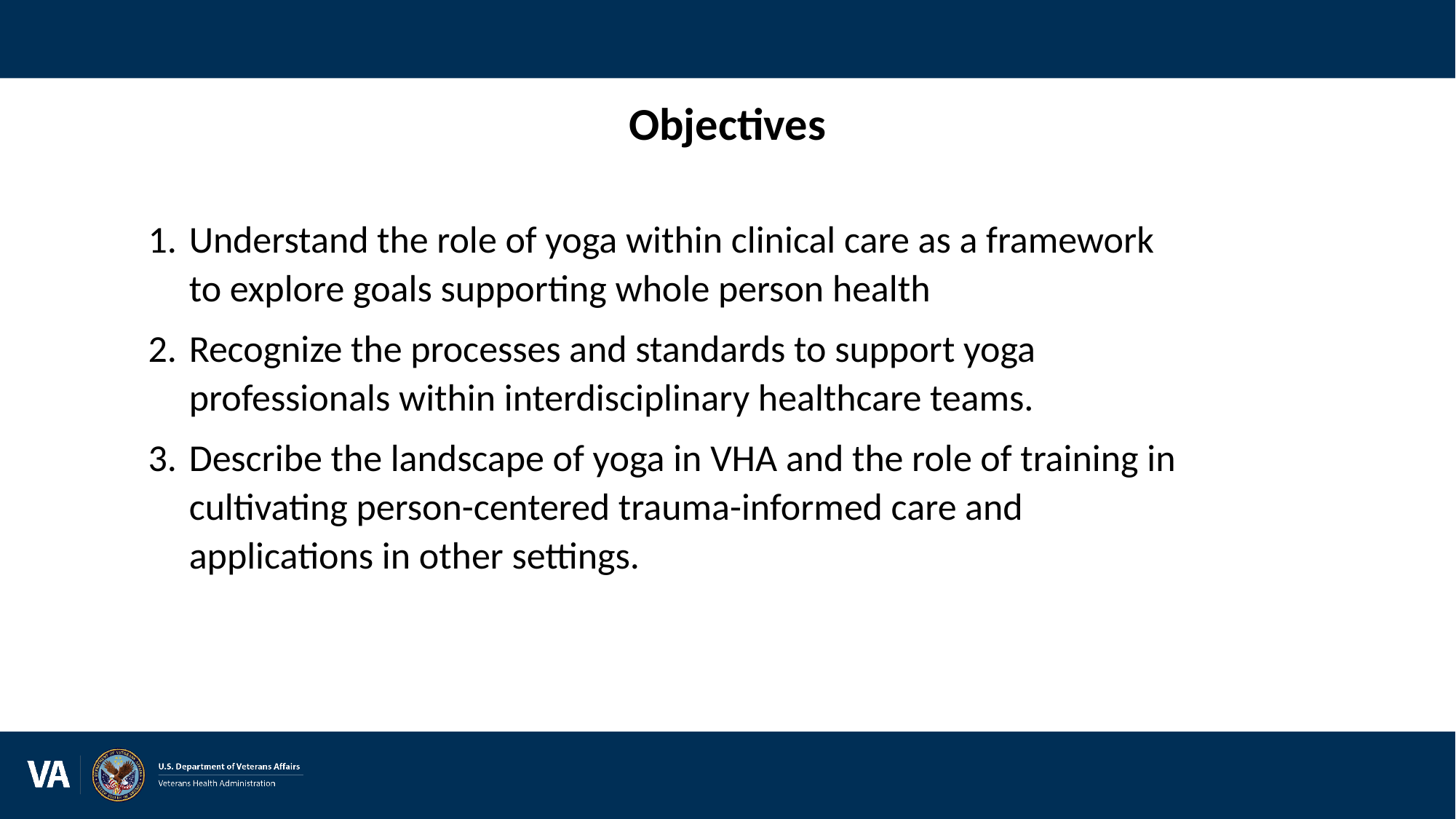

# Objectives
Understand the role of yoga within clinical care as a framework to explore goals supporting whole person health
Recognize the processes and standards to support yoga professionals within interdisciplinary healthcare teams.
Describe the landscape of yoga in VHA and the role of training in cultivating person-centered trauma-informed care and applications in other settings.